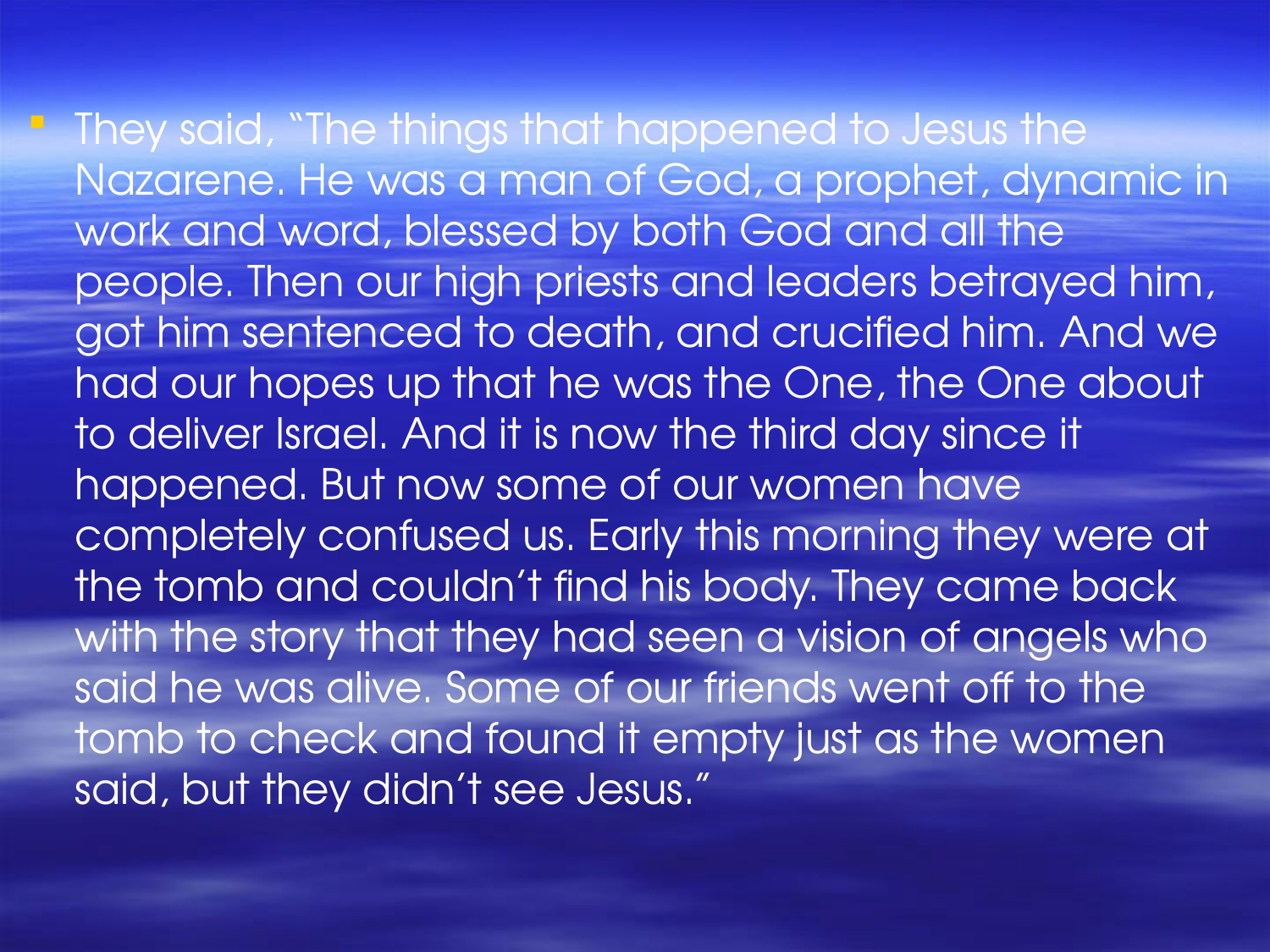

They said, “The things that happened to Jesus the Nazarene. He was a man of God, a prophet, dynamic in work and word, blessed by both God and all the people. Then our high priests and leaders betrayed him, got him sentenced to death, and crucified him. And we had our hopes up that he was the One, the One about to deliver Israel. And it is now the third day since it happened. But now some of our women have completely confused us. Early this morning they were at the tomb and couldn’t find his body. They came back with the story that they had seen a vision of angels who said he was alive. Some of our friends went off to the tomb to check and found it empty just as the women said, but they didn’t see Jesus.”